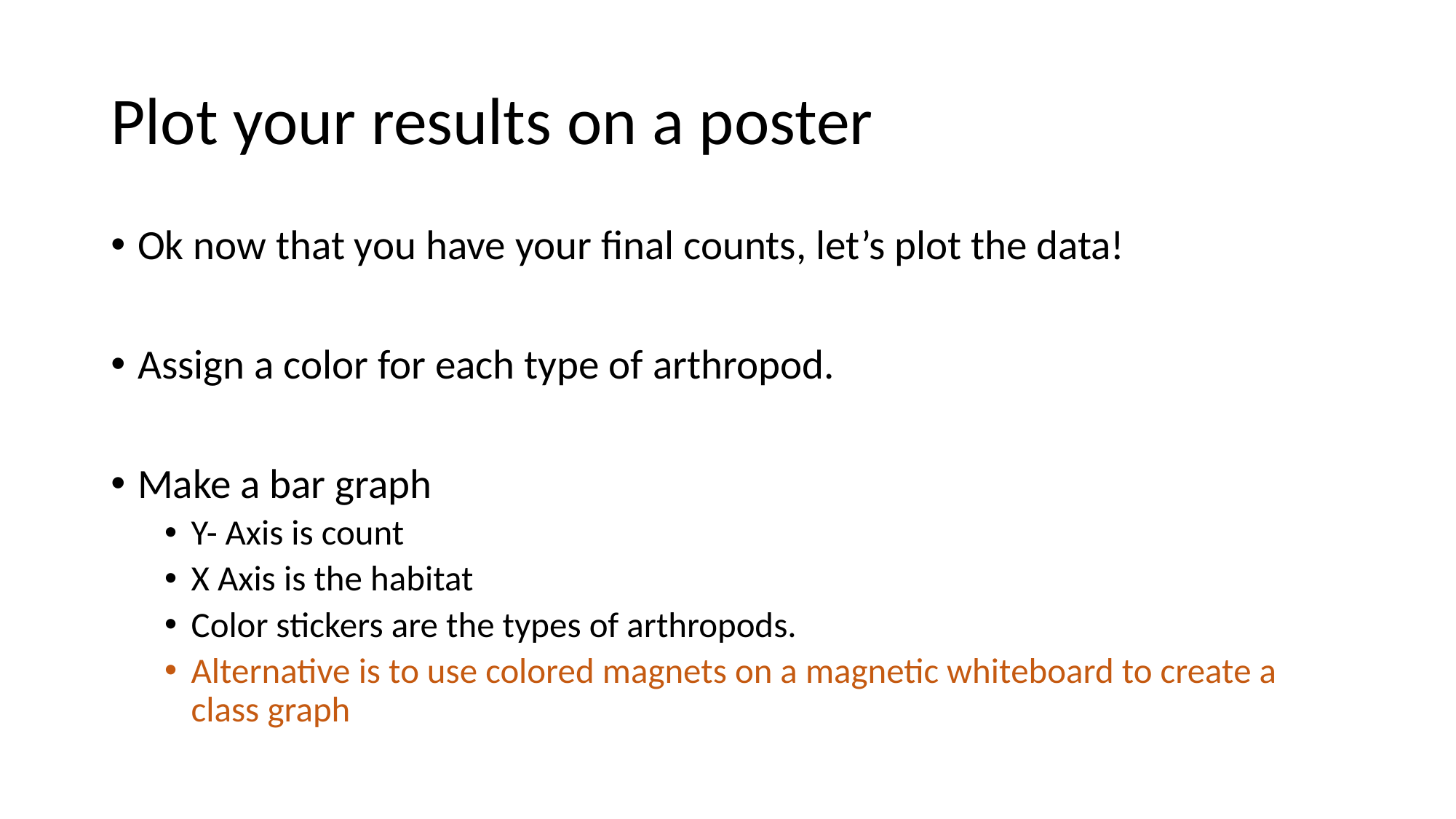

# Plot your results on a poster
Ok now that you have your final counts, let’s plot the data!

Assign a color for each type of arthropod.

Make a bar graph
Y- Axis is count
X Axis is the habitat
Color stickers are the types of arthropods.
Alternative is to use colored magnets on a magnetic whiteboard to create a class graph